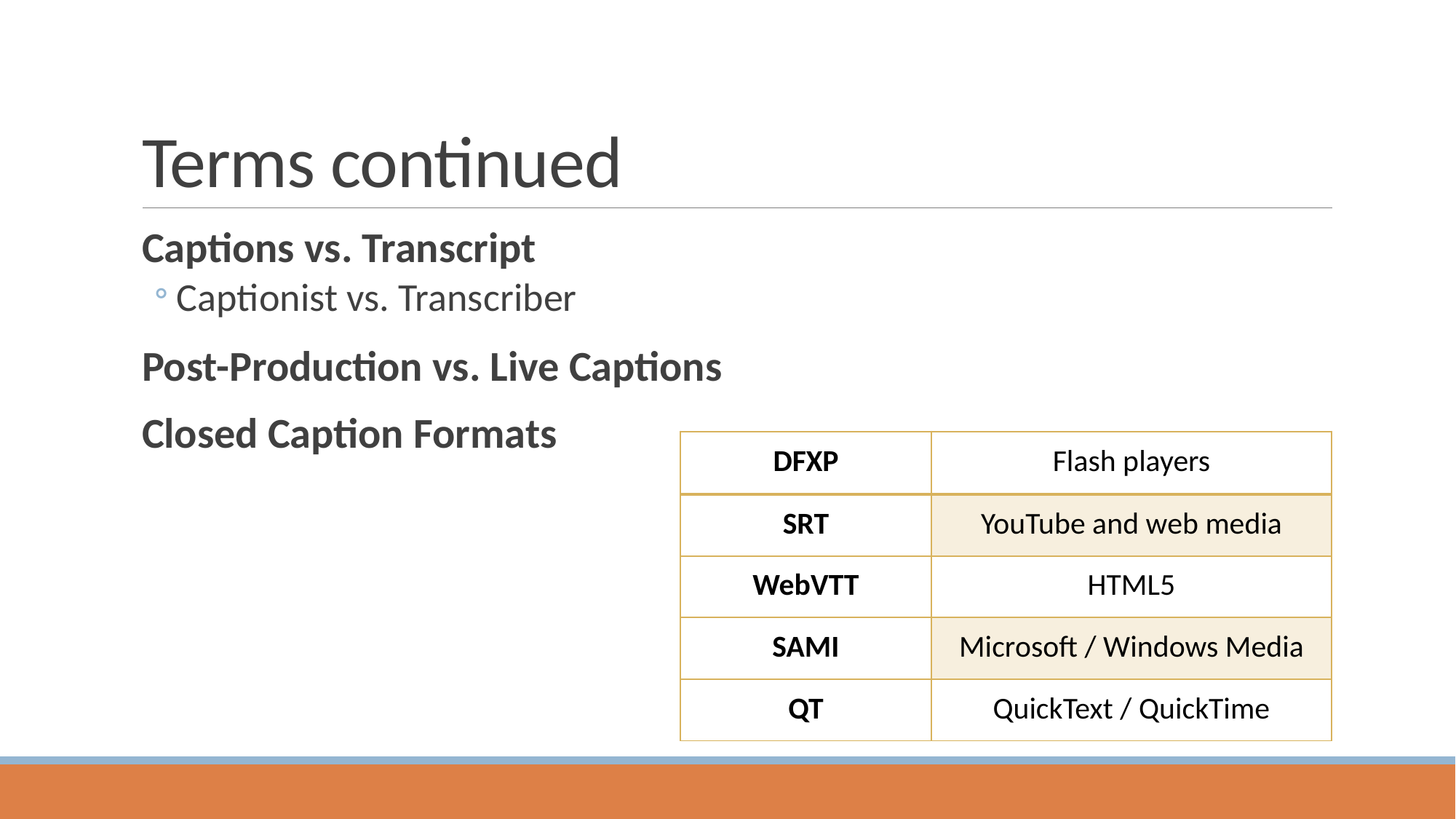

# Terms continued
Captions vs. Transcript
Captionist vs. Transcriber
Post-Production vs. Live Captions
Closed Caption Formats

| DFXP | Flash players |
| --- | --- |
| SRT | YouTube and web media |
| WebVTT | HTML5 |
| SAMI | Microsoft / Windows Media |
| QT | QuickText / QuickTime |